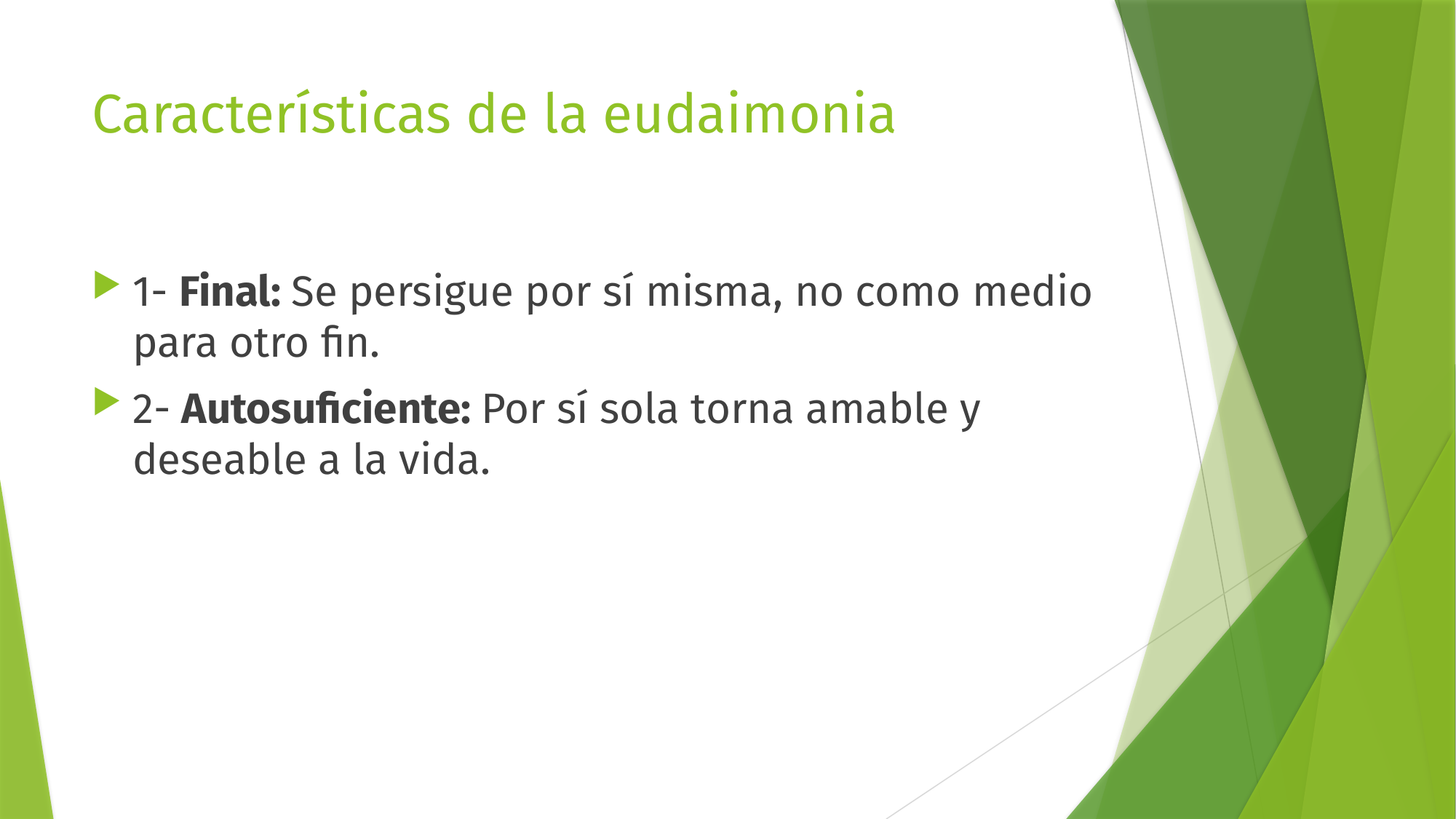

# Características de la eudaimonia
1- Final: Se persigue por sí misma, no como medio para otro fin.
2- Autosuficiente: Por sí sola torna amable y deseable a la vida.